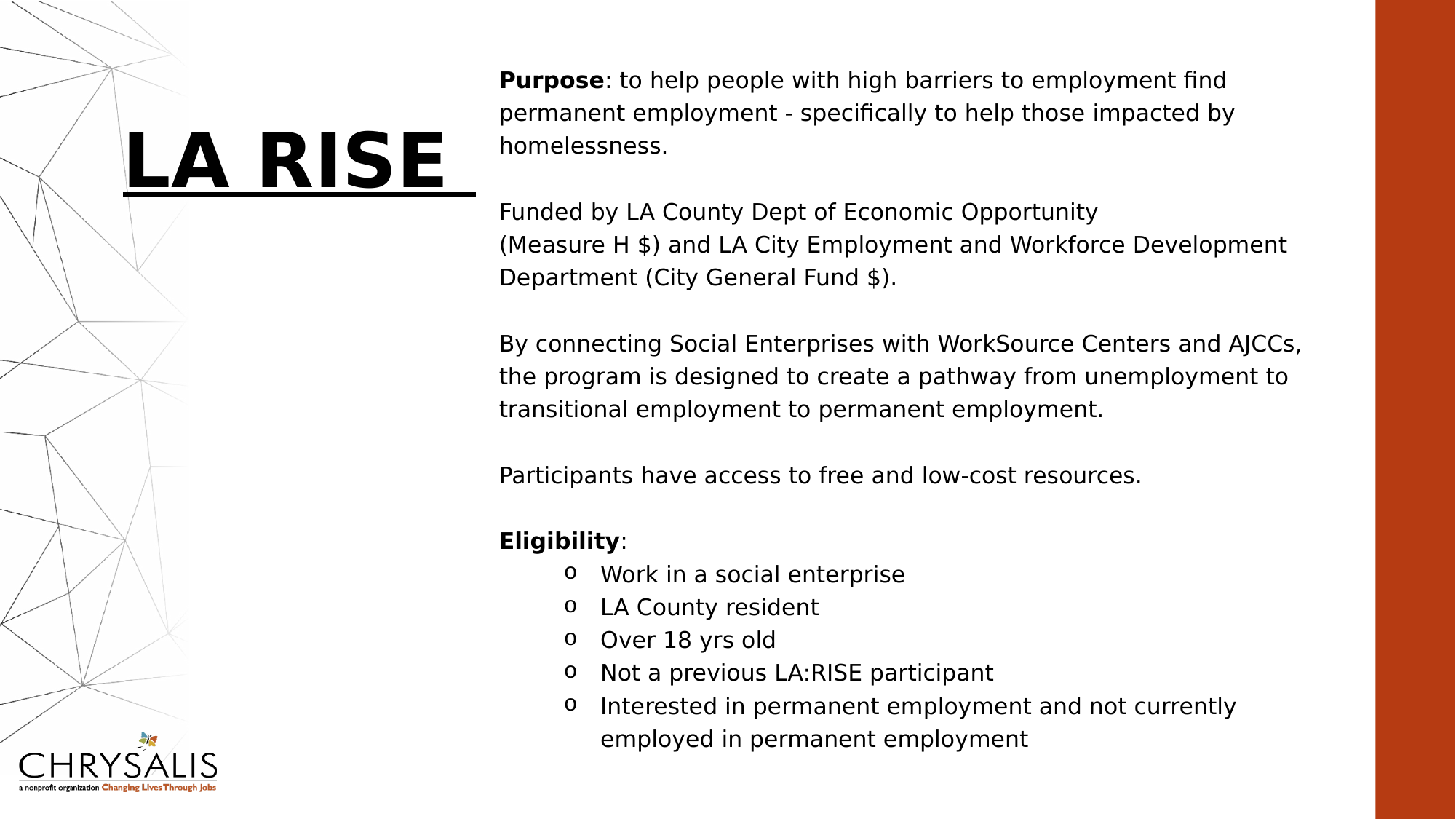

Purpose: to help people with high barriers to employment find permanent employment - specifically to help those impacted by homelessness.

Funded by LA County Dept of Economic Opportunity
(Measure H $) and LA City Employment and Workforce Development Department (City General Fund $).

By connecting Social Enterprises with WorkSource Centers and AJCCs, the program is designed to create a pathway from unemployment to transitional employment to permanent employment.

Participants have access to free and low-cost resources.

Eligibility:
Work in a social enterprise
LA County resident
Over 18 yrs old
Not a previous LA:RISE participant
Interested in permanent employment and not currently employed in permanent employment

LA RISE